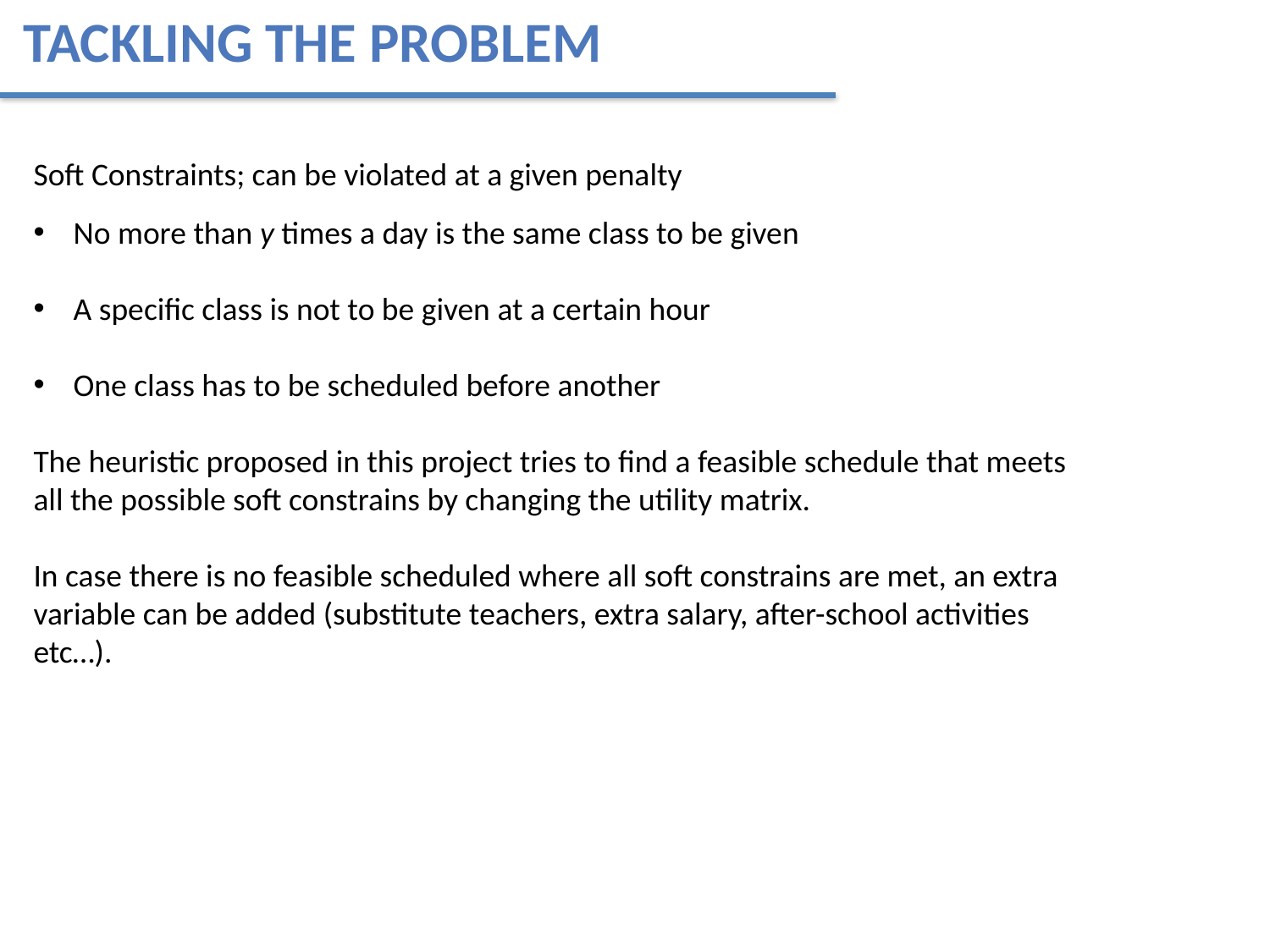

Tackling the problem
Soft Constraints; can be violated at a given penalty
No more than y times a day is the same class to be given

A specific class is not to be given at a certain hour

One class has to be scheduled before another

The heuristic proposed in this project tries to find a feasible schedule that meets all the possible soft constrains by changing the utility matrix.

In case there is no feasible scheduled where all soft constrains are met, an extra variable can be added (substitute teachers, extra salary, after-school activities etc…).